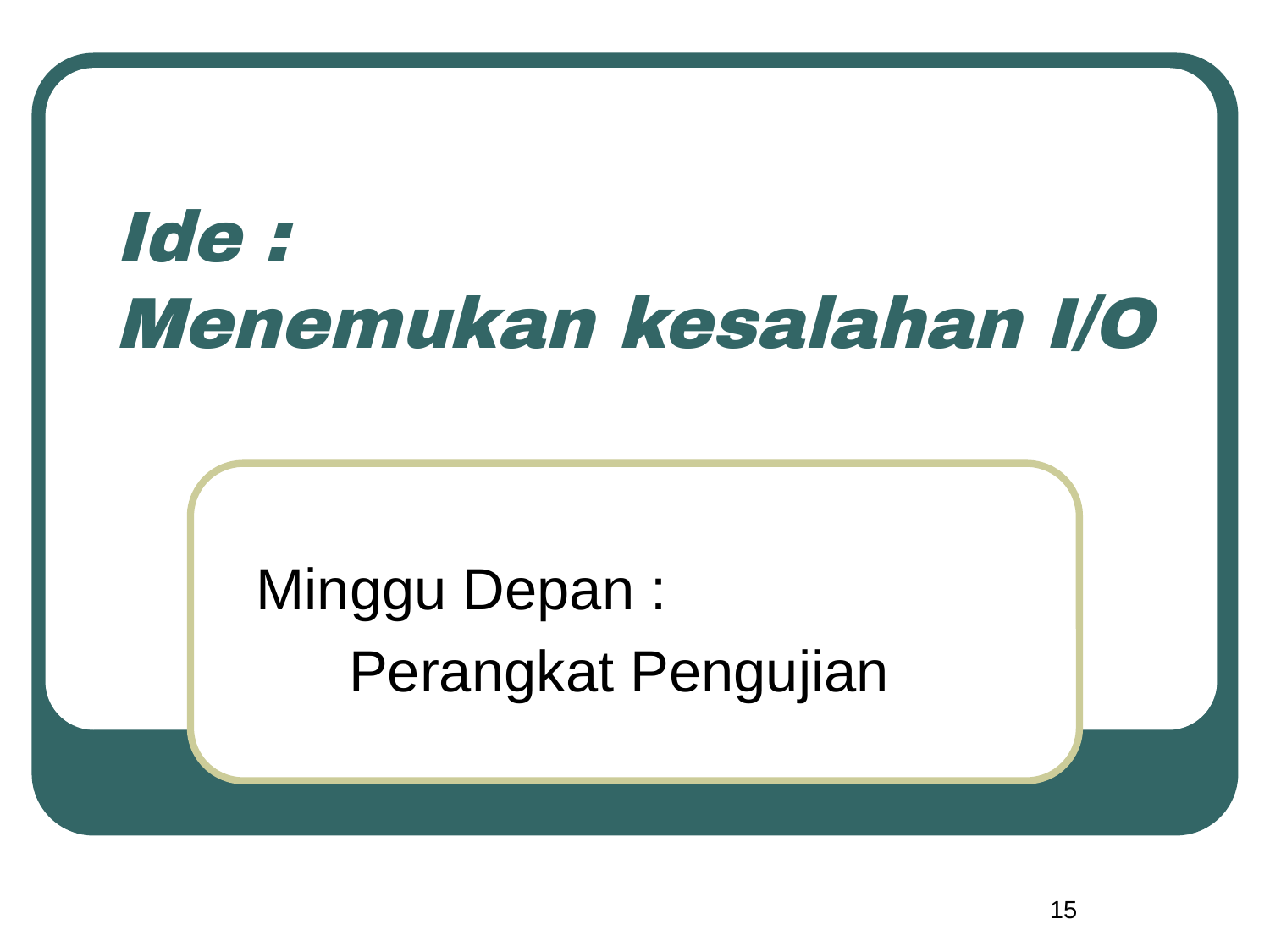

# Ide : Menemukan kesalahan I/O
Minggu Depan :
Perangkat Pengujian
15